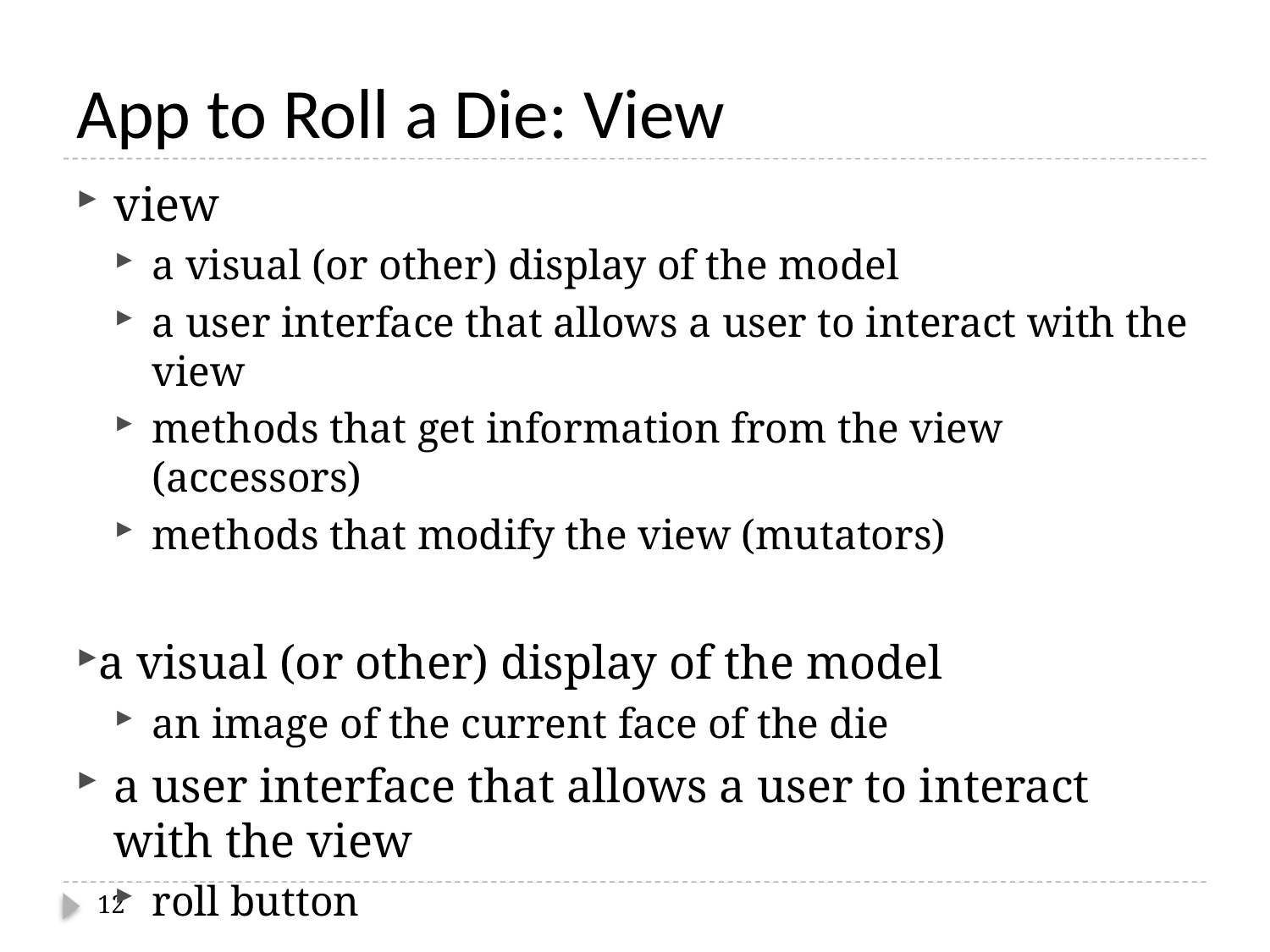

# App to Roll a Die: View
view
a visual (or other) display of the model
a user interface that allows a user to interact with the view
methods that get information from the view (accessors)
methods that modify the view (mutators)

a visual (or other) display of the model
an image of the current face of the die
a user interface that allows a user to interact with the view
roll button

12